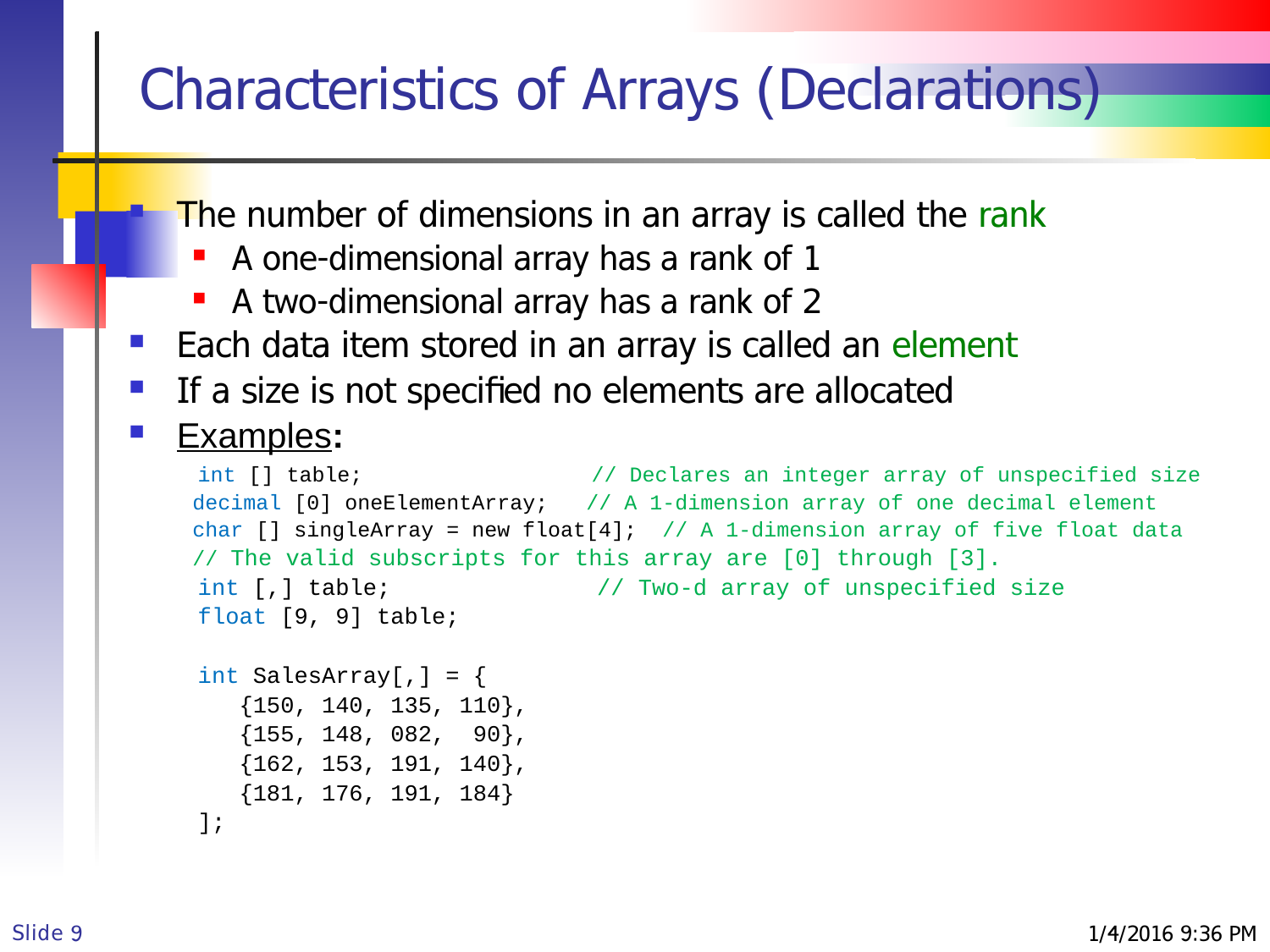

# Characteristics of Arrays (Declarations)
The number of dimensions in an array is called the rank
A one-dimensional array has a rank of 1
A two-dimensional array has a rank of 2
Each data item stored in an array is called an element
If a size is not specified no elements are allocated
Examples:
   	   int [] table;                  // Declares an integer array of unspecified size
     decimal [0] oneElementArray;   // A 1-dimension array of one decimal element
     char [] singleArray = new float[4];  // A 1-dimension array of five float data
     // The valid subscripts for this array are [0] through [3].
     int [,] table;               // Two-d array of unspecified size
     float [9, 9] table;

     int SalesArray[,] = {
        {150, 140, 135, 110},
        {155, 148, 082,  90},
        {162, 153, 191, 140},
        {181, 176, 191, 184}
     ];

1/4/2016 9:36 PM